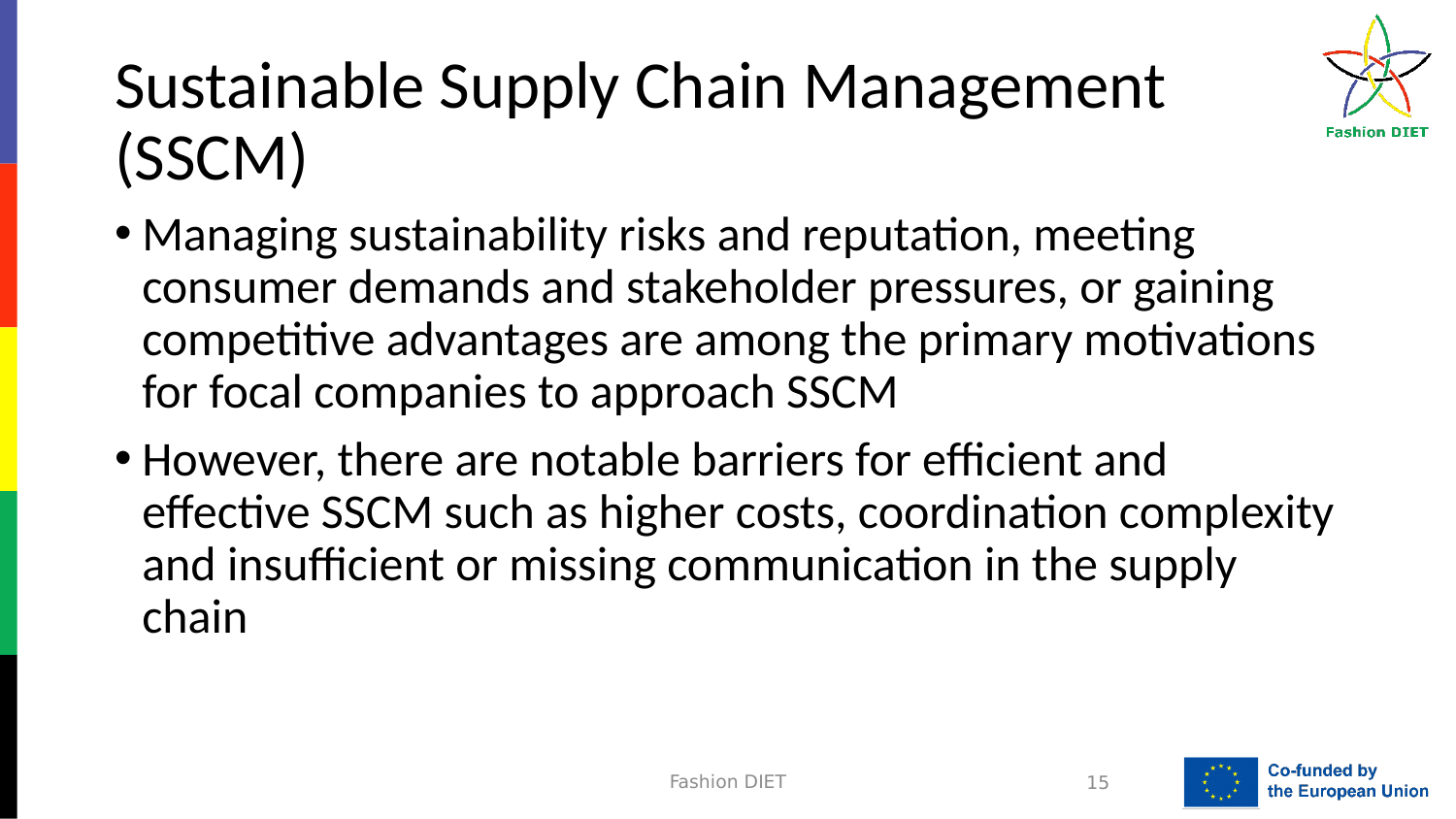

# Sustainable Supply Chain Management (SSCM)
Managing sustainability risks and reputation, meeting consumer demands and stakeholder pressures, or gaining competitive advantages are among the primary motivations for focal companies to approach SSCM
However, there are notable barriers for efficient and effective SSCM such as higher costs, coordination complexity and insufficient or missing communication in the supply chain

Fashion DIET
15